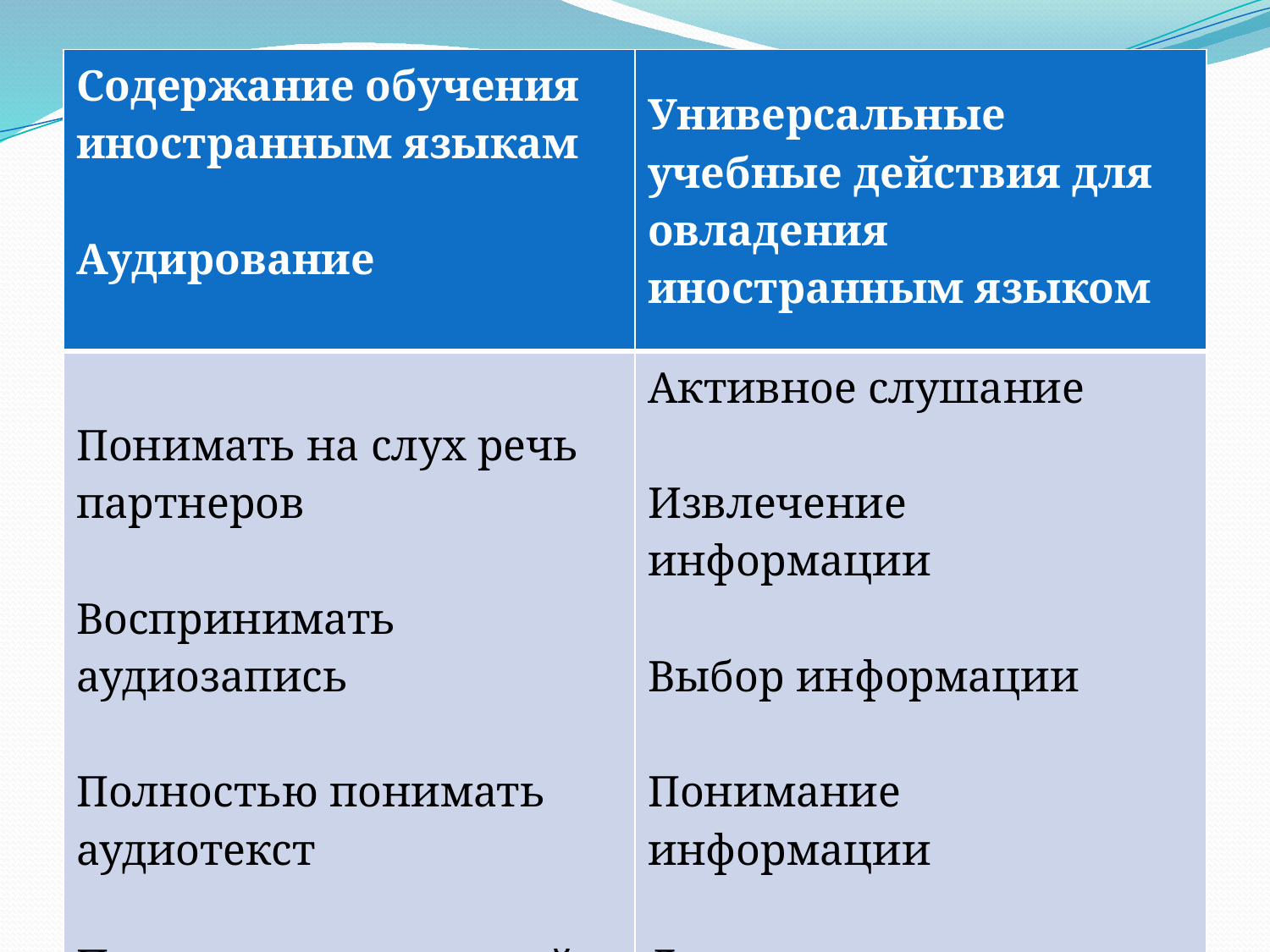

| Содержание обучения иностранным языкам Аудирование | Универсальные учебные действия для овладения иностранным языком |
| --- | --- |
| Понимать на слух речь партнеров Воспринимать аудиозапись Полностью понимать аудиотекст Пользоваться догадкой | Активное слушание Извлечение информации Выбор информации Понимание информации Дополнение информации |
#